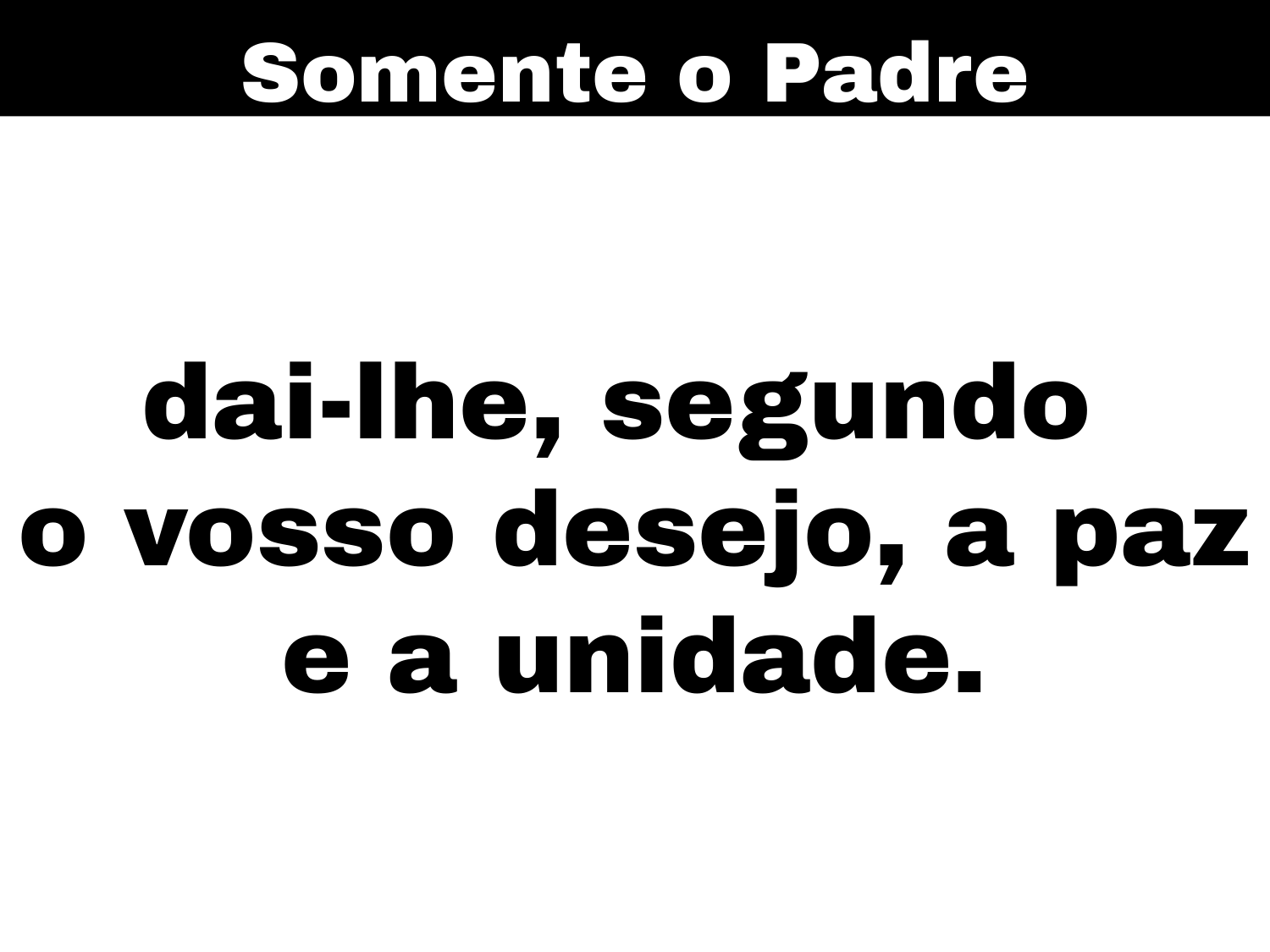

Somente o Padre
dai-lhe, segundo
o vosso desejo, a paz e a unidade.